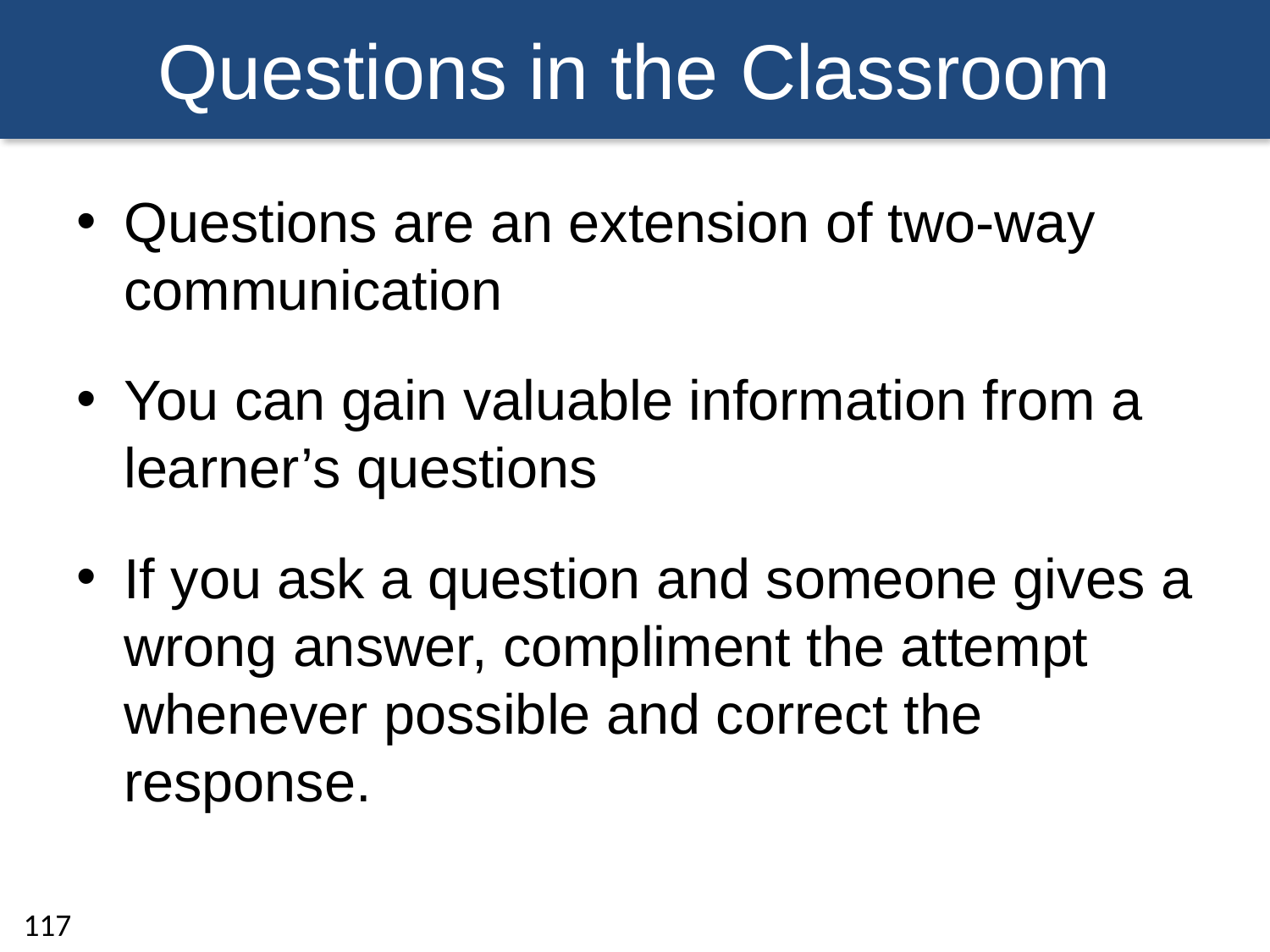

# Questions in the Classroom
Questions are an extension of two-way communication
You can gain valuable information from a learner’s questions
If you ask a question and someone gives a wrong answer, compliment the attempt whenever possible and correct the response.
117